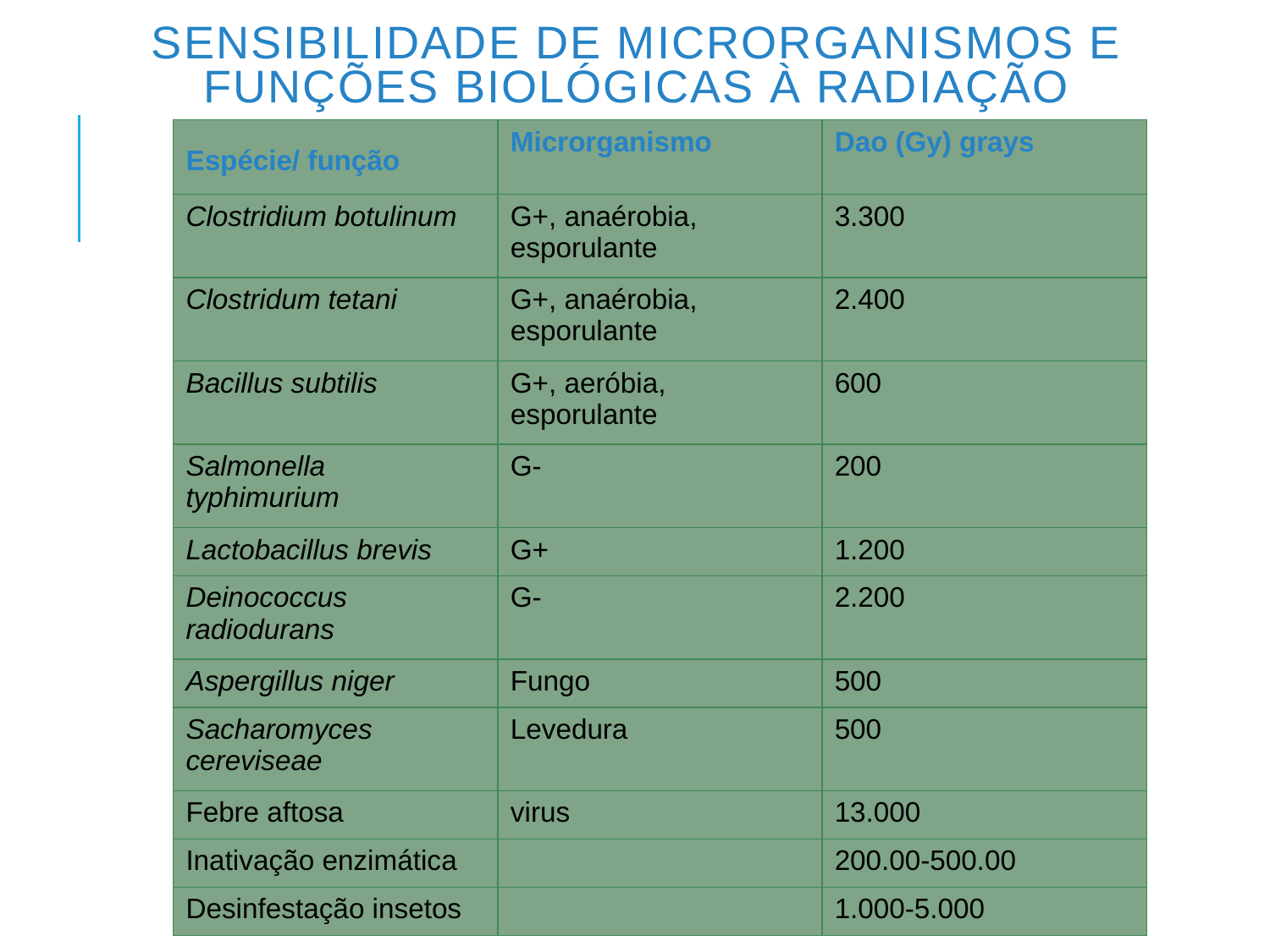

# Sensibilidade de microrganismos e funções biológicas à radiação
| Espécie/ função | Microrganismo | Dao (Gy) grays |
| --- | --- | --- |
| Clostridium botulinum | G+, anaérobia, esporulante | 3.300 |
| Clostridum tetani | G+, anaérobia, esporulante | 2.400 |
| Bacillus subtilis | G+, aeróbia, esporulante | 600 |
| Salmonella typhimurium | G- | 200 |
| Lactobacillus brevis | G+ | 1.200 |
| Deinococcus radiodurans | G- | 2.200 |
| Aspergillus niger | Fungo | 500 |
| Sacharomyces cereviseae | Levedura | 500 |
| Febre aftosa | virus | 13.000 |
| Inativação enzimática |  | 200.00-500.00 |
| Desinfestação insetos |  | 1.000-5.000 |